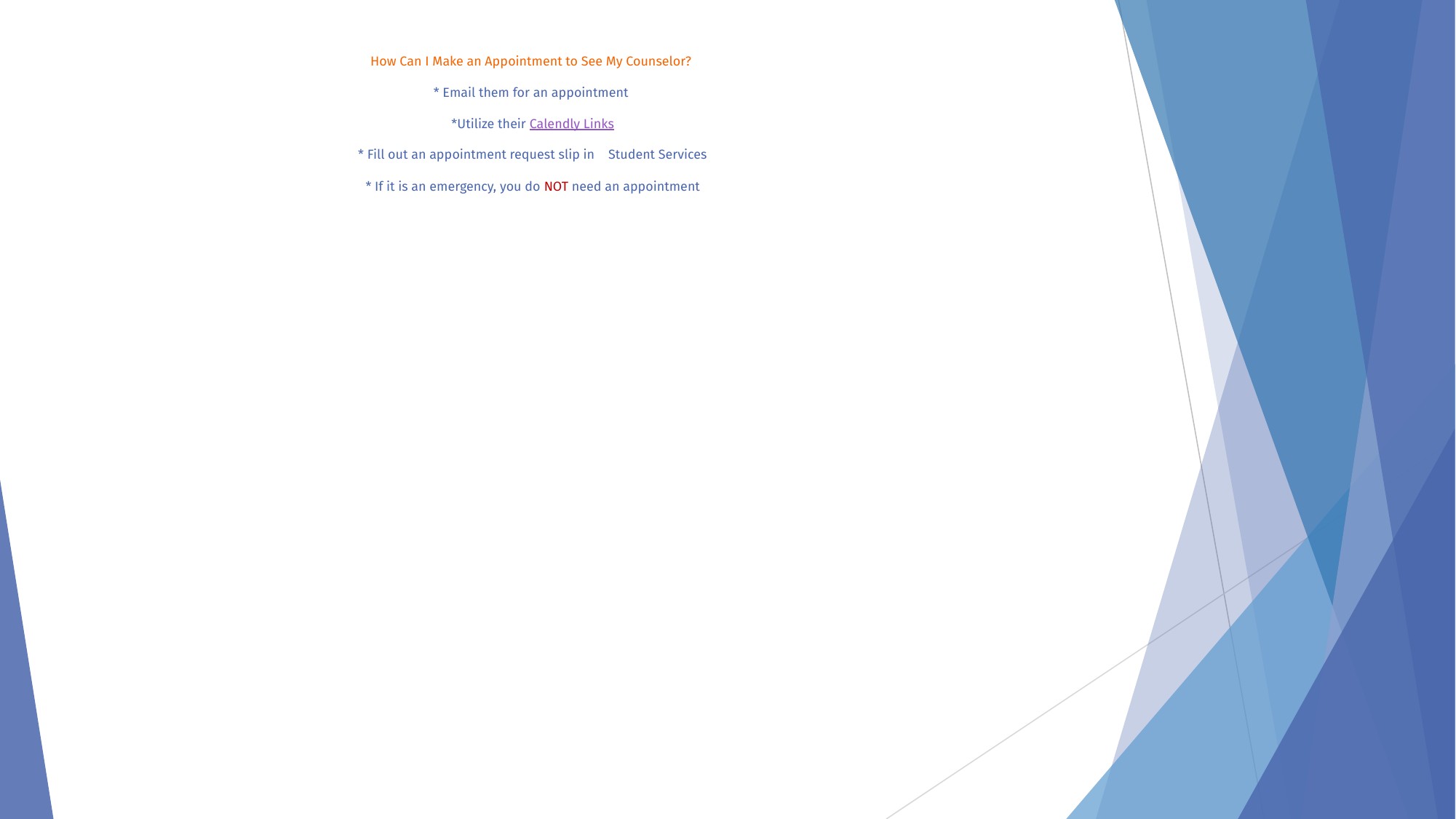

# How Can I Make an Appointment to See My Counselor? * Email them for an appointment *Utilize their Calendly Links * Fill out an appointment request slip in    Student Services * If it is an emergency, you do NOT need an appointment